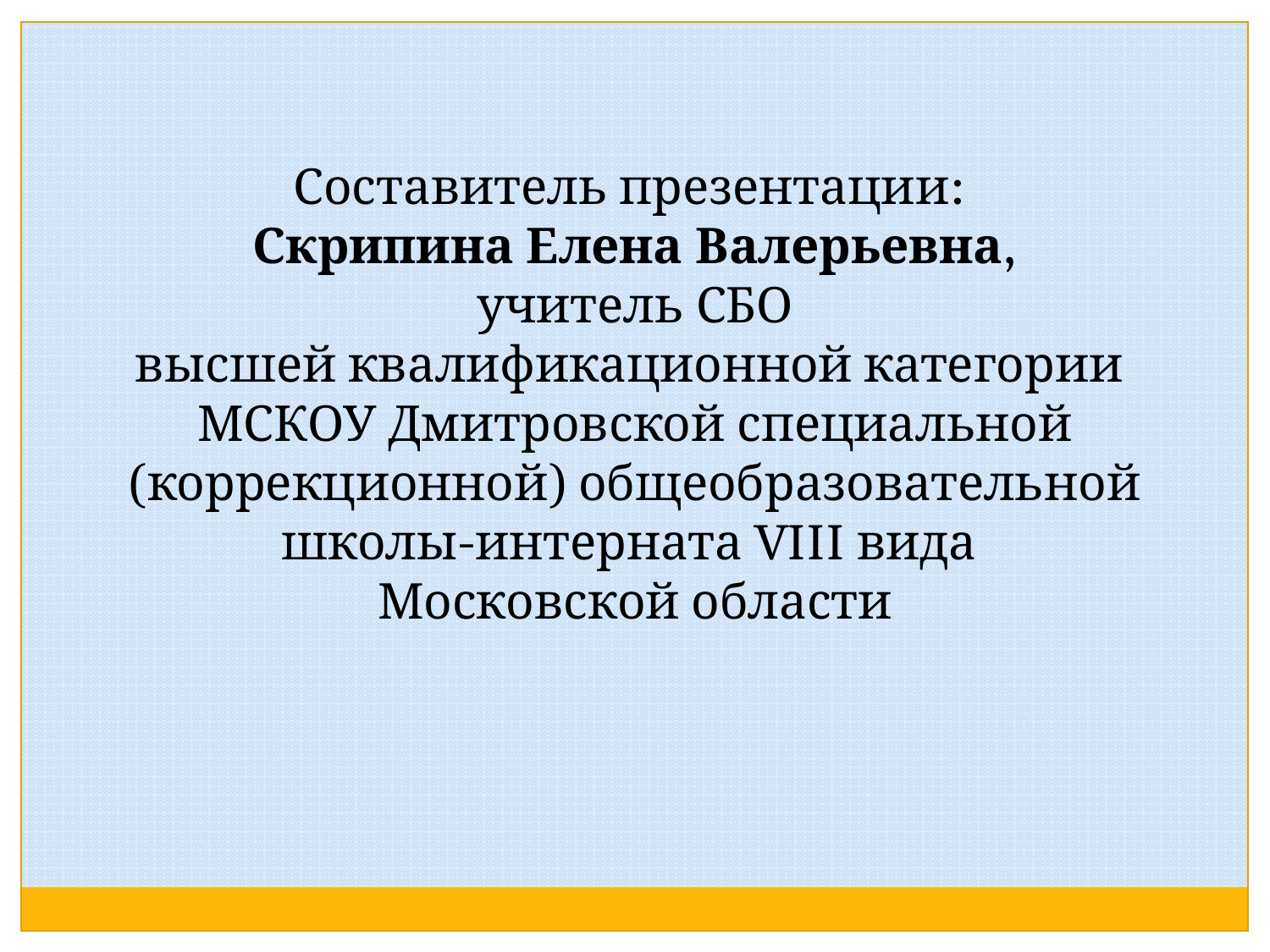

Составитель презентации:
Скрипина Елена Валерьевна,
 учитель СБО
высшей квалификационной категории
МСКОУ Дмитровской специальной (коррекционной) общеобразовательной школы-интерната VIII вида
Московской области